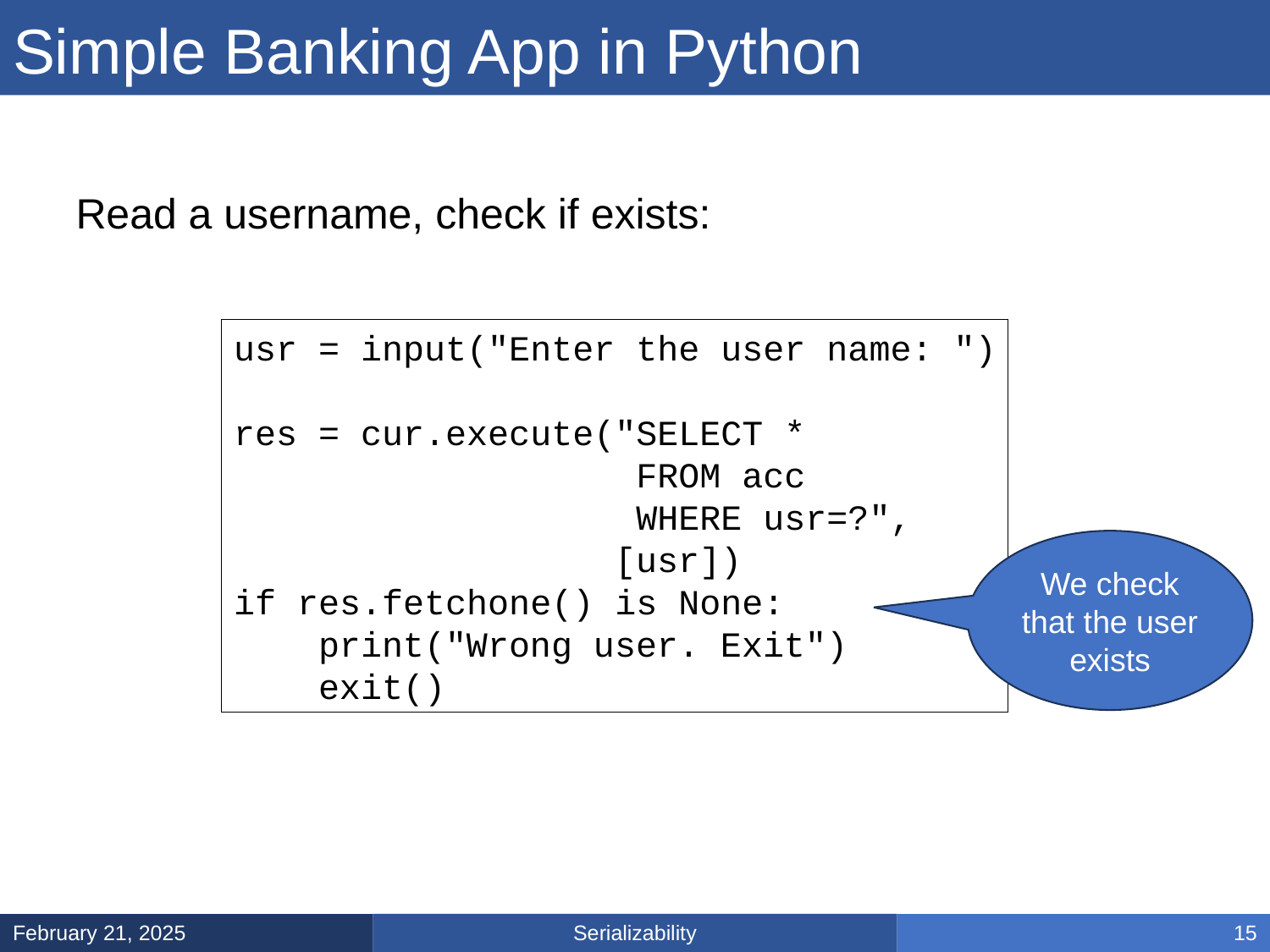

# Simple Banking App in Python
Read a username, check if exists:
usr = input("Enter the user name: ")

res = cur.execute("SELECT *
                   FROM acc
                   WHERE usr=?",
                  [usr])
if res.fetchone() is None:
    print("Wrong user. Exit")
    exit()
We check
that the user
exists
Serializability
February 21, 2025
15